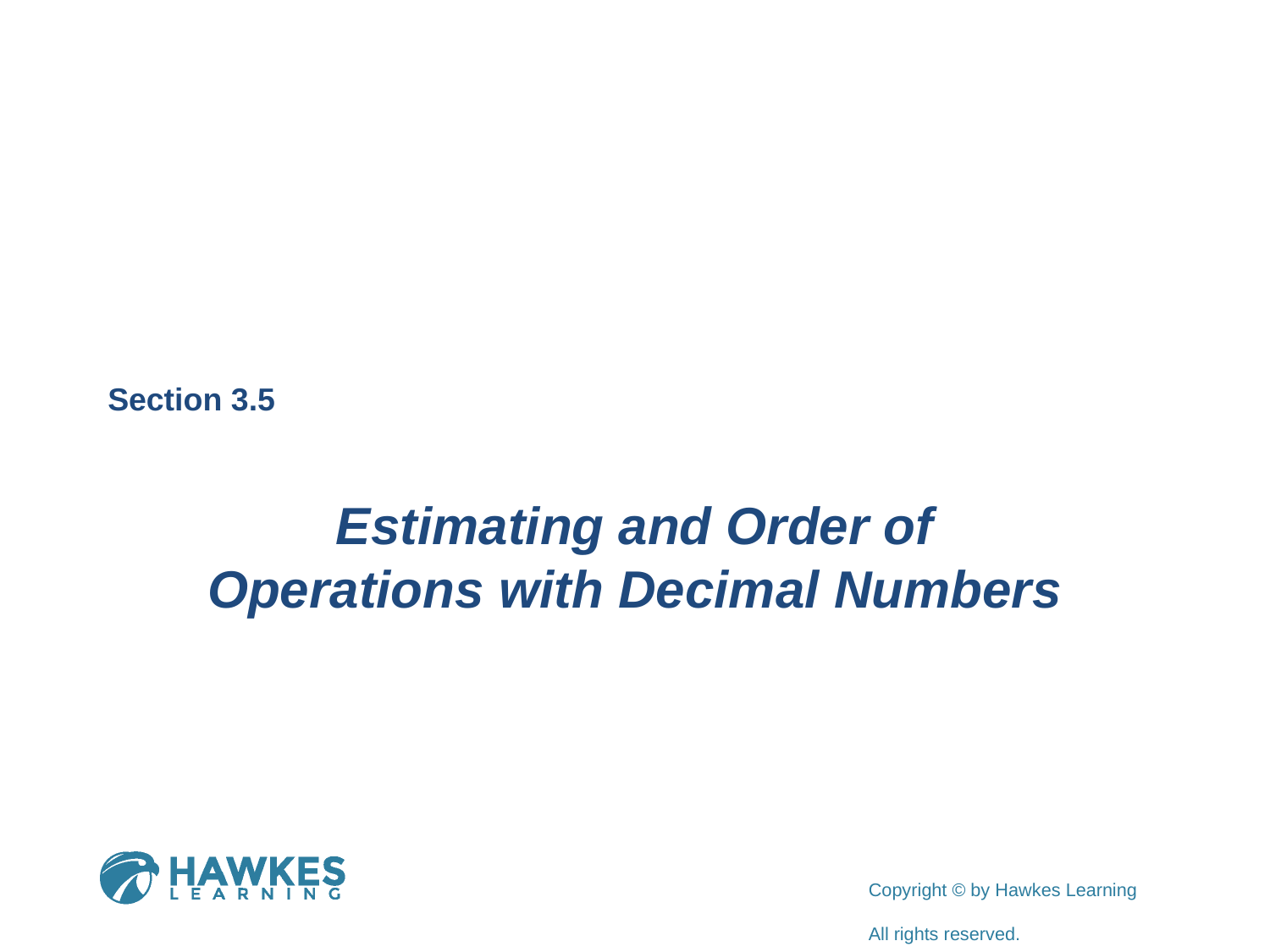

Section 3.5
Estimating and Order of Operations with Decimal Numbers